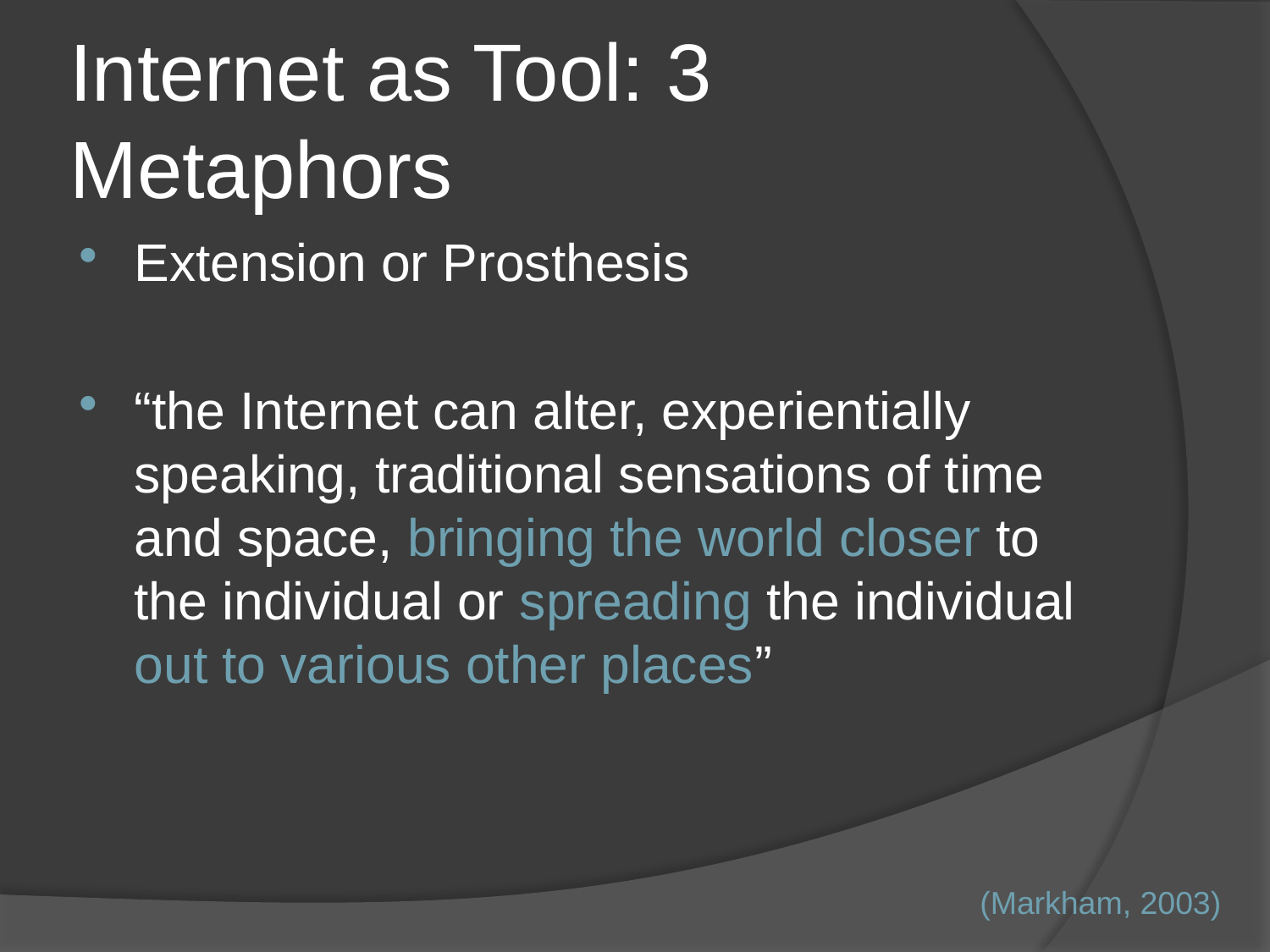

# Internet as Tool: 3 Metaphors
Extension or Prosthesis

“the Internet can alter, experientially speaking, traditional sensations of time and space, bringing the world closer to the individual or spreading the individual out to various other places”
(Markham, 2003)